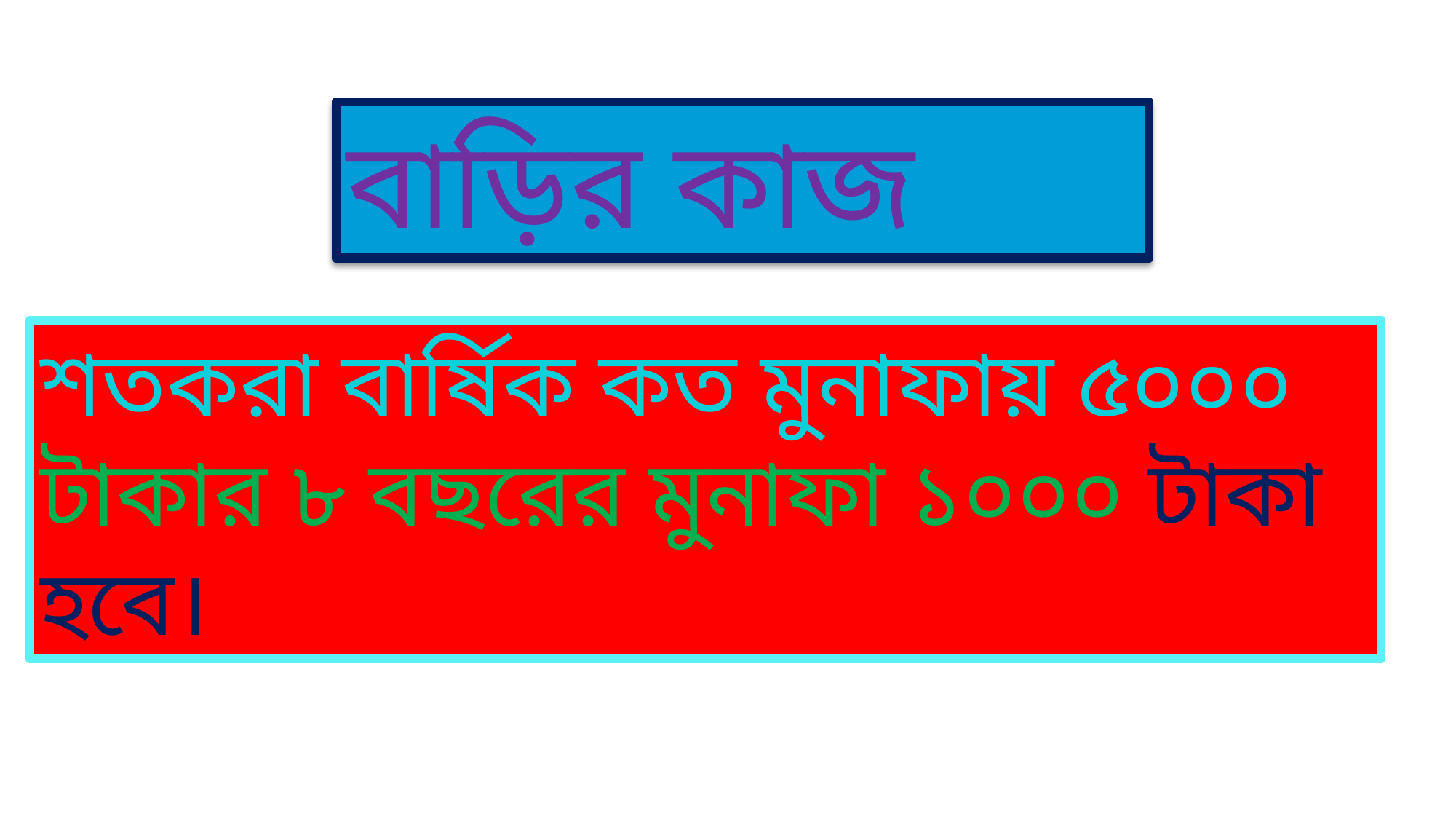

বাড়ির কাজ
শতকরা বার্ষিক কত মুনাফায় ৫০০০ টাকার ৮ বছরের মুনাফা ১০০০ টাকা হবে।